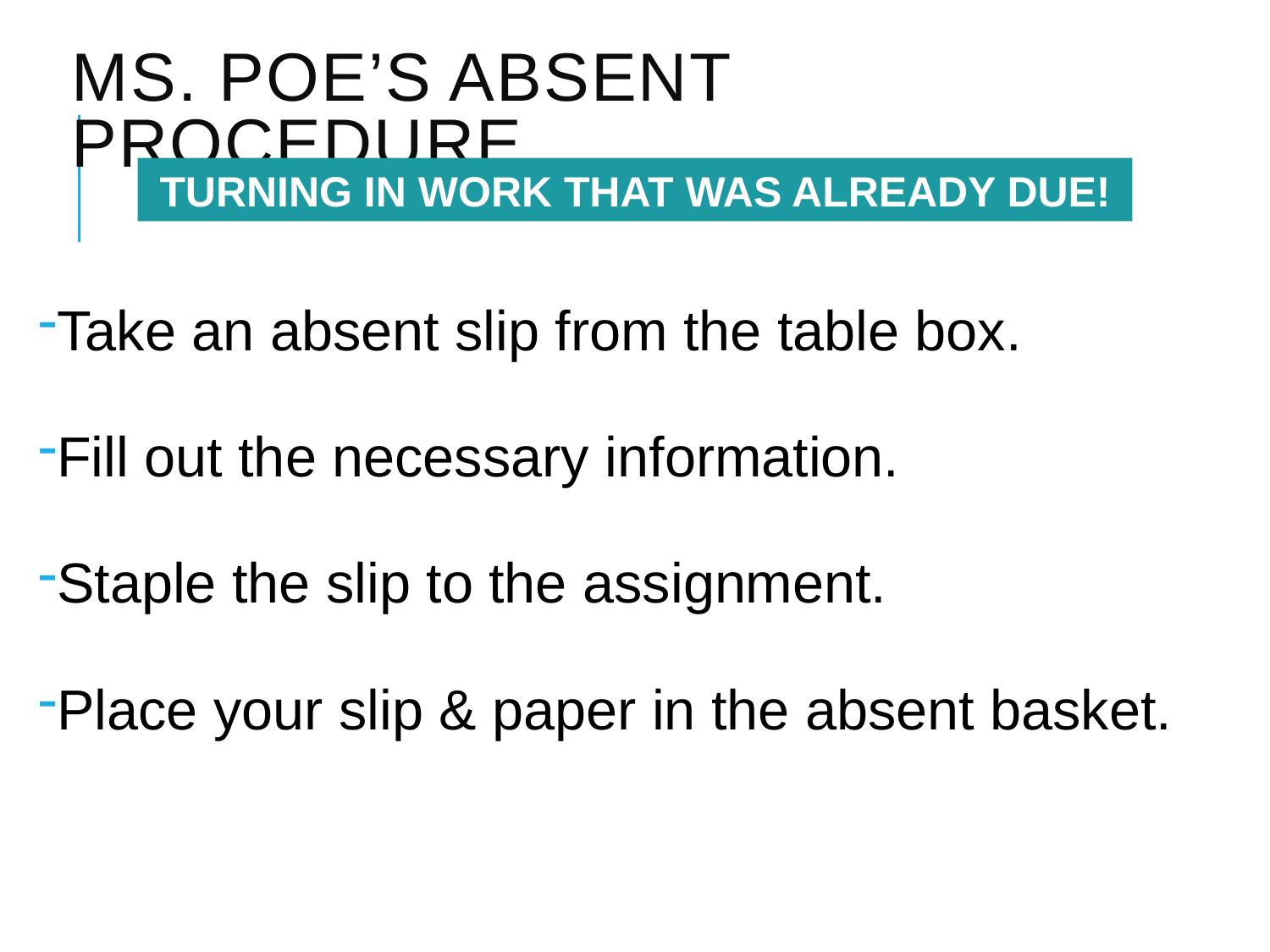

# Ms. Poe’s Absent Procedure
TURNING IN WORK THAT WAS ALREADY DUE!
Take an absent slip from the table box.
Fill out the necessary information.
Staple the slip to the assignment.
Place your slip & paper in the absent basket.